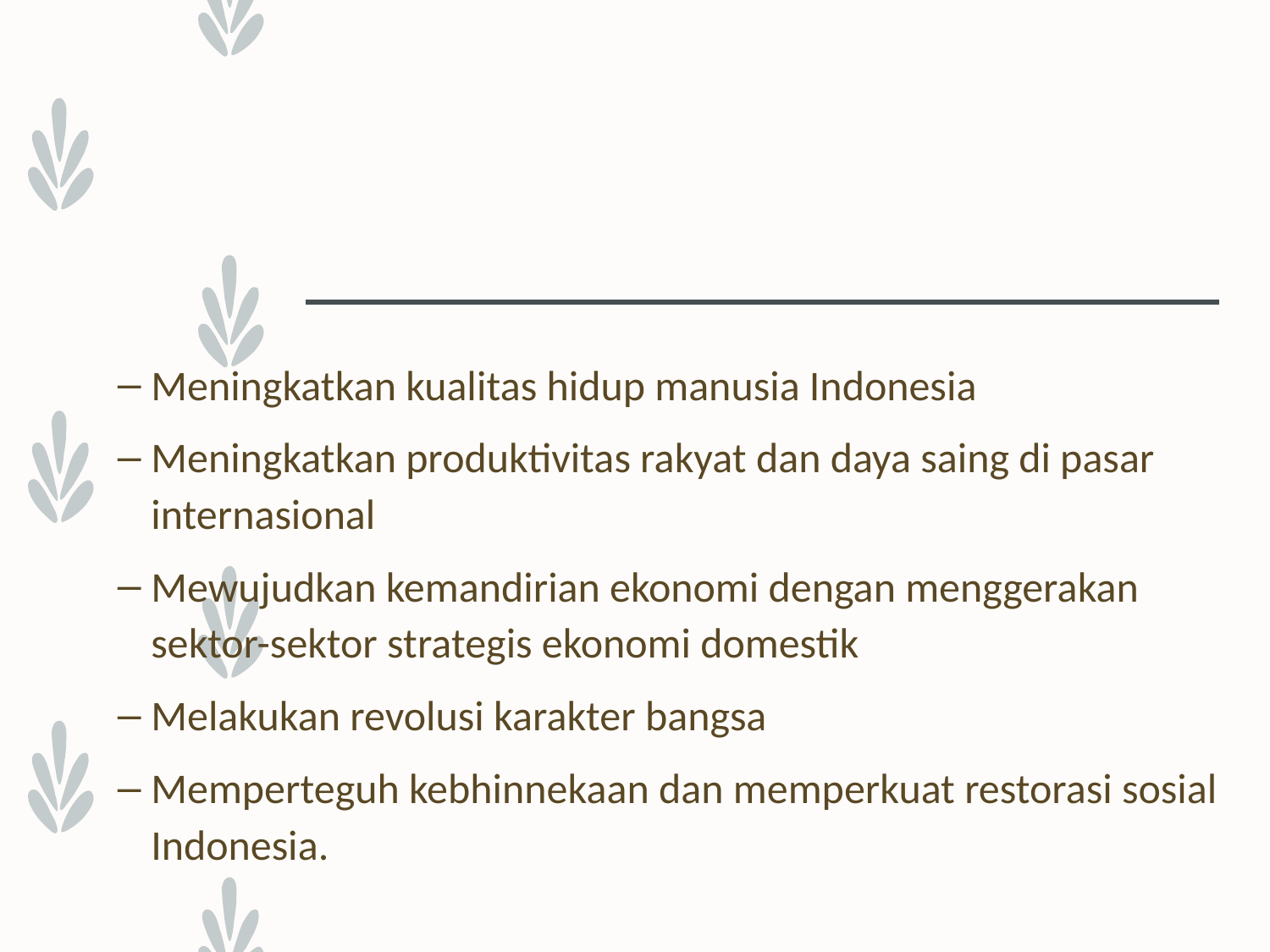

Meningkatkan kualitas hidup manusia Indonesia
Meningkatkan produktivitas rakyat dan daya saing di pasar internasional
Mewujudkan kemandirian ekonomi dengan menggerakan sektor-sektor strategis ekonomi domestik
Melakukan revolusi karakter bangsa
Memperteguh kebhinnekaan dan memperkuat restorasi sosial Indonesia.